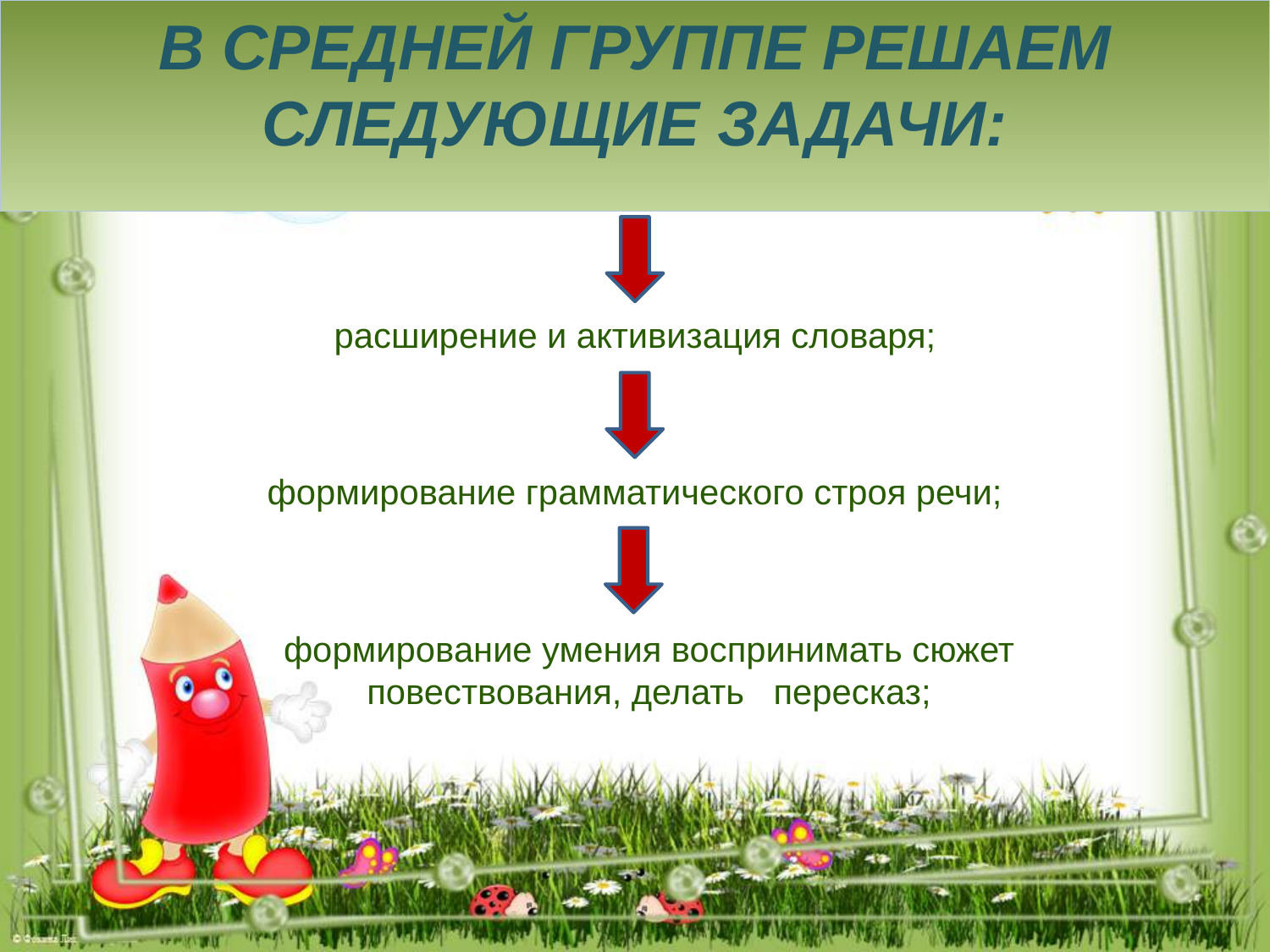

# В средней группе решаем следующие задачи:

расширение и активизация словаря;

формирование грамматического строя речи;

формирование умения воспринимать сюжет повествования, делать   пересказ;